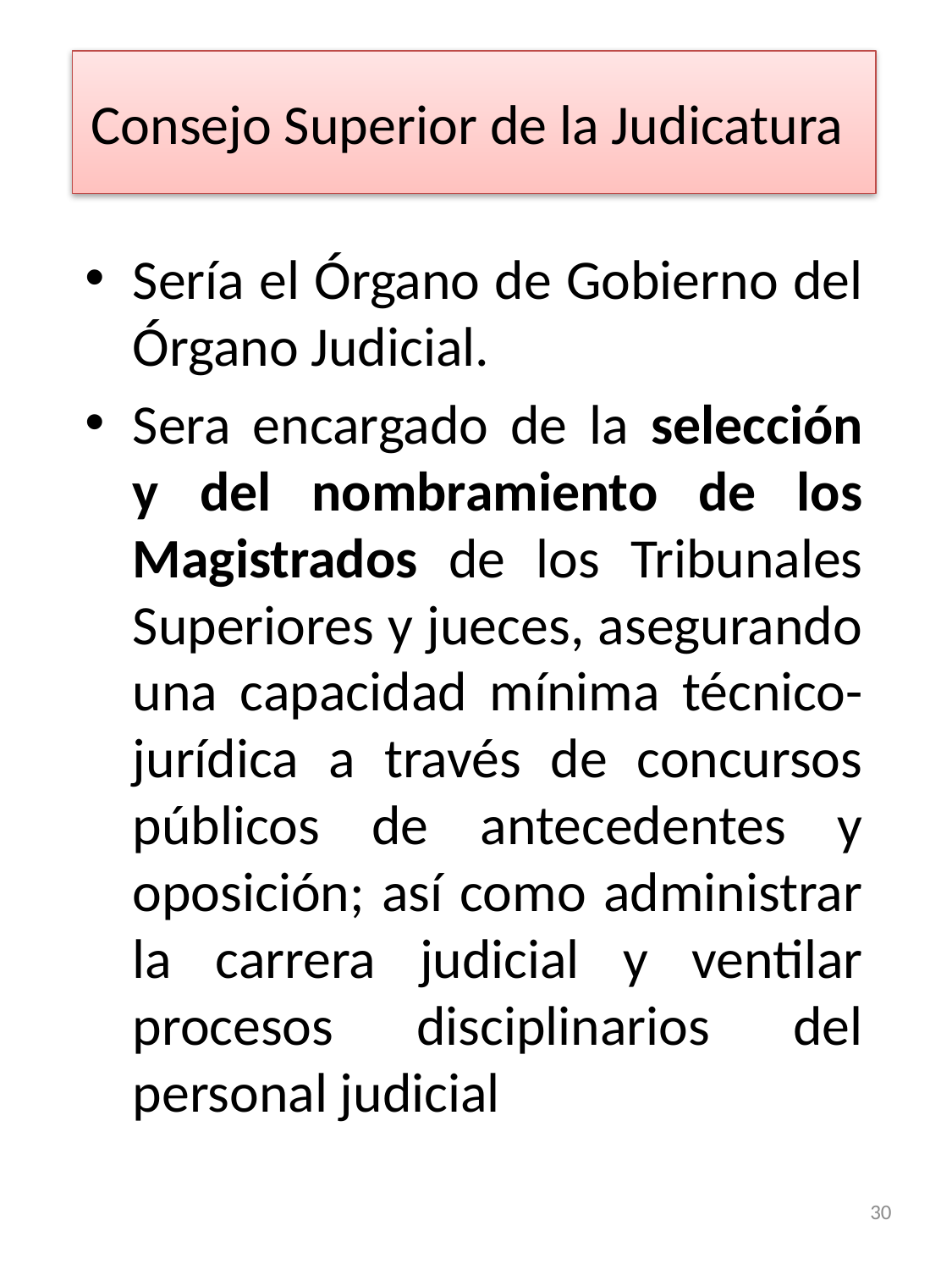

# Consejo Superior de la Judicatura
Sería el Órgano de Gobierno del Órgano Judicial.
Sera encargado de la selección y del nombramiento de los Magistrados de los Tribunales Superiores y jueces, asegurando una capacidad mínima técnico- jurídica a través de concursos públicos de antecedentes y oposición; así como administrar la carrera judicial y ventilar procesos disciplinarios del personal judicial
30